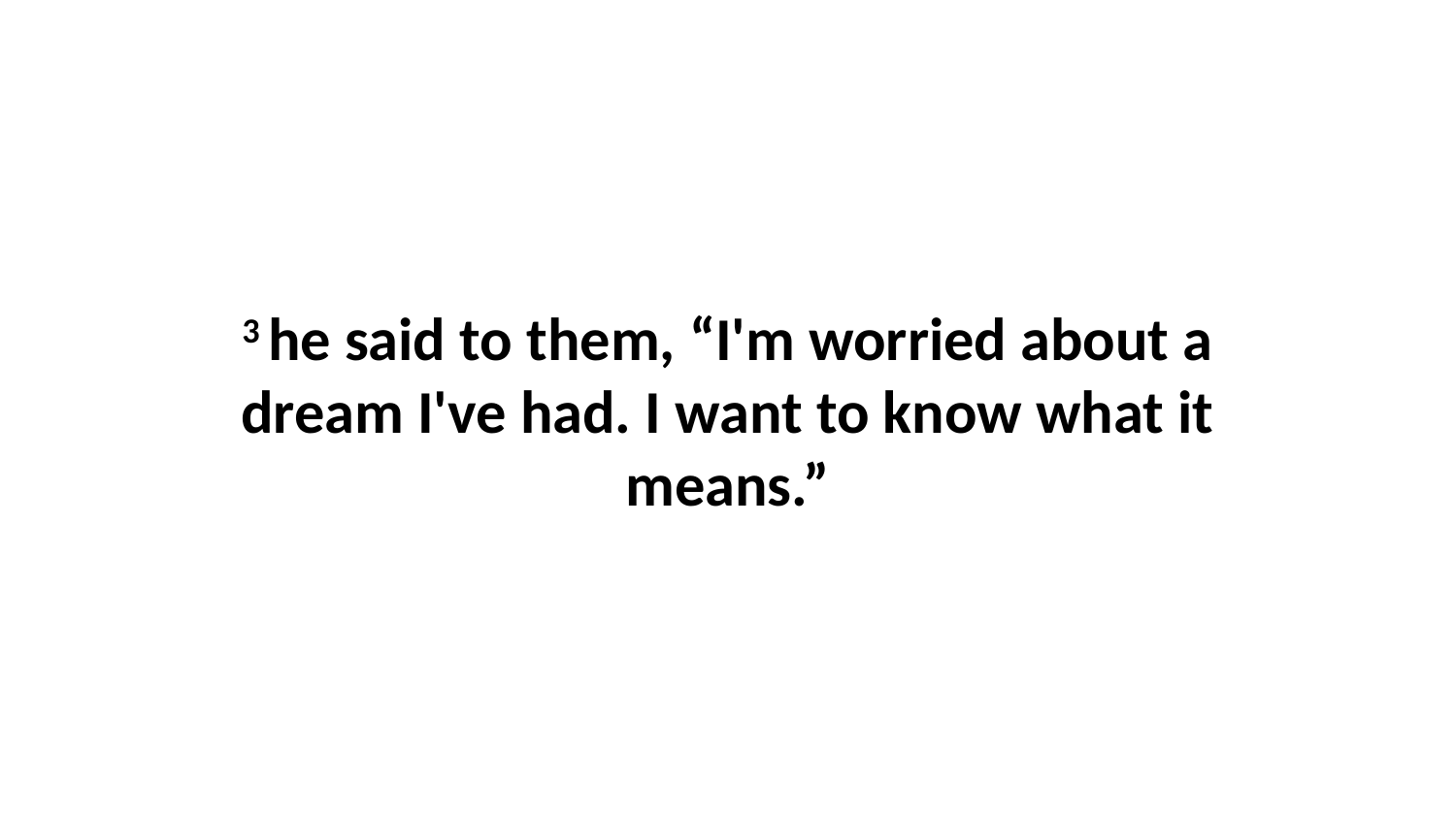

3 he said to them, “I'm worried about a dream I've had. I want to know what it means.”